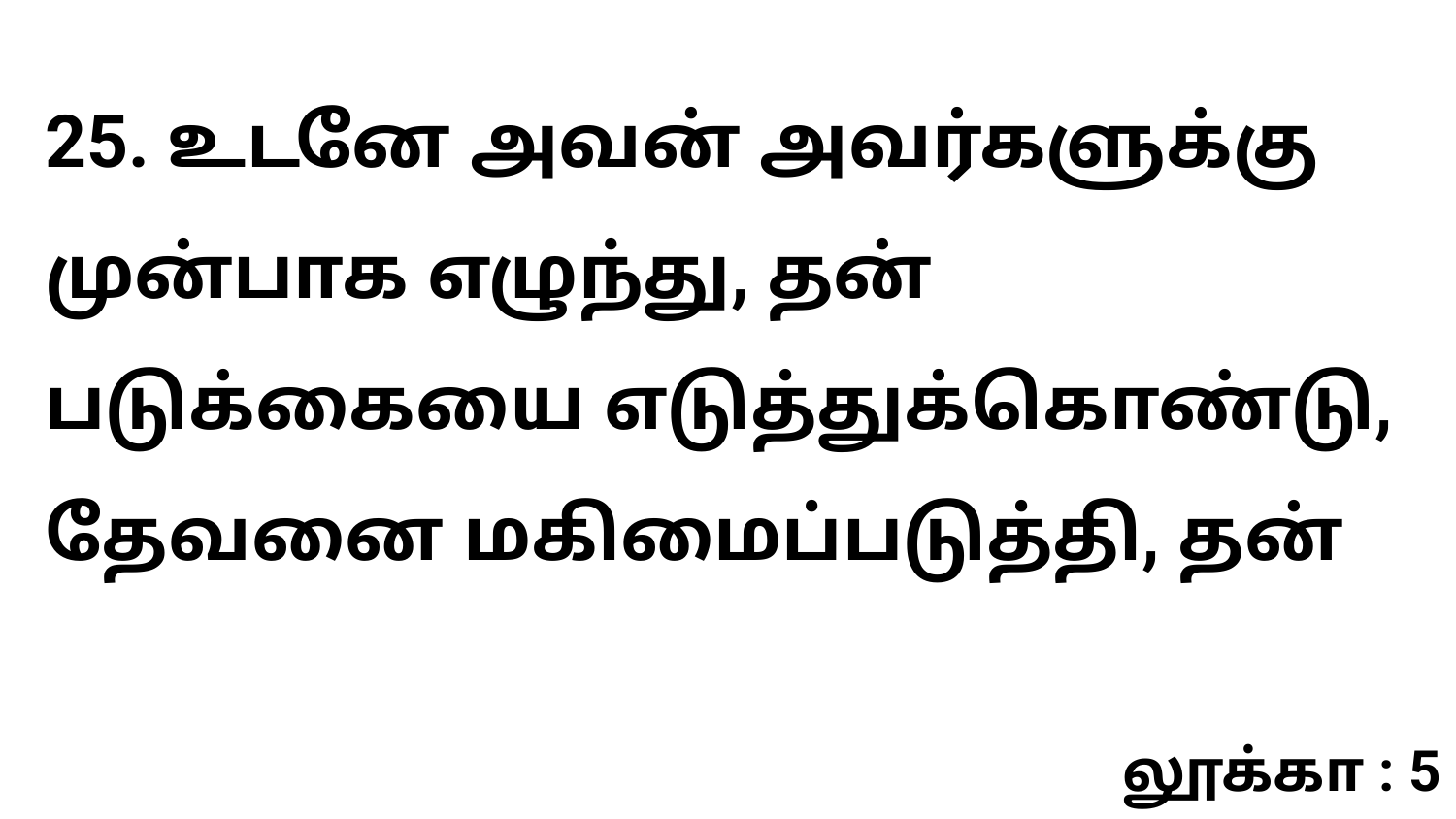

25. உடனே அவன் அவர்களுக்கு முன்பாக எழுந்து, தன் படுக்கையை எடுத்துக்கொண்டு, தேவனை மகிமைப்படுத்தி, தன்
லூக்கா : 5